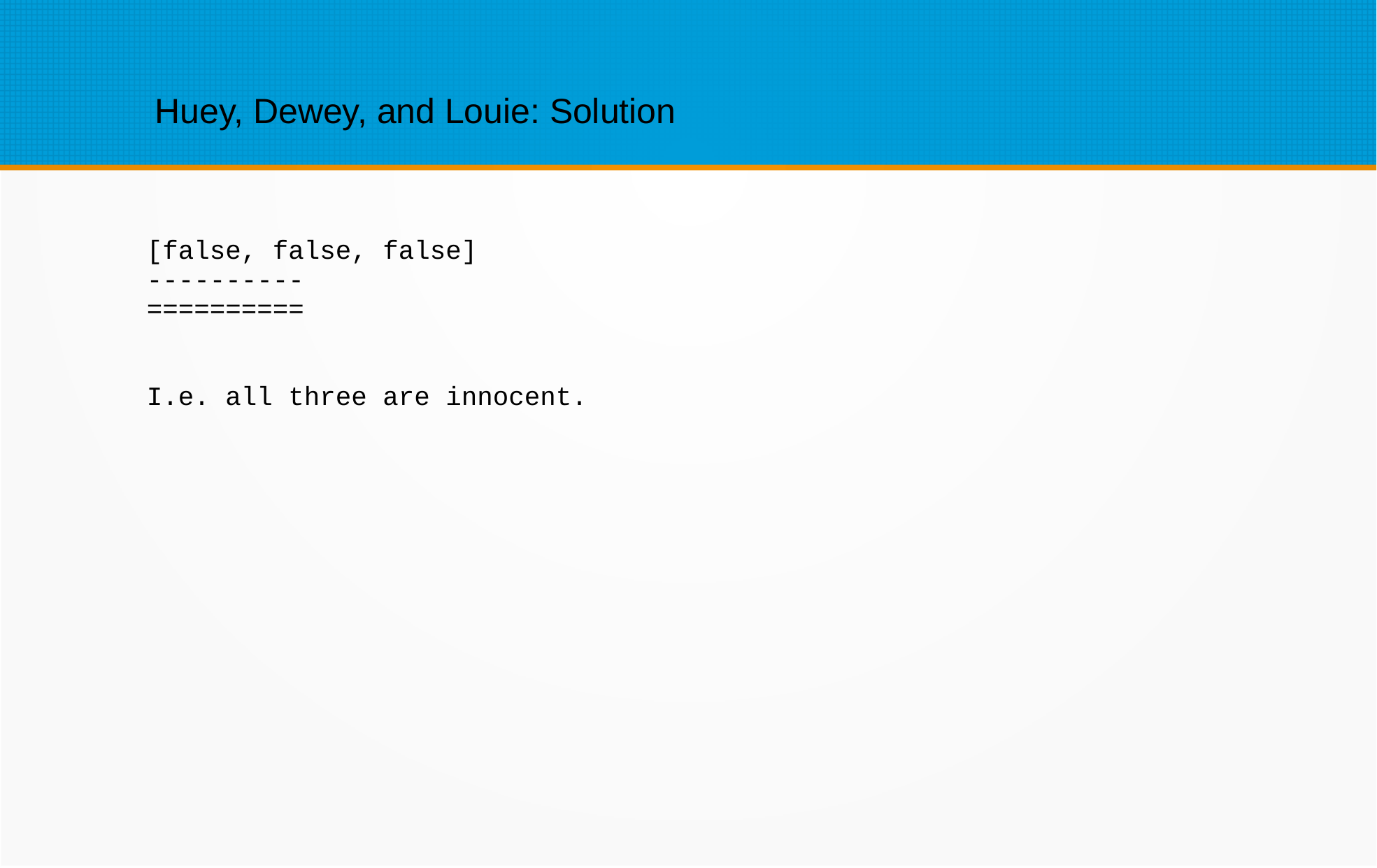

Huey, Dewey, and Louie: Solution

[false, false, false]
----------
==========

I.e. all three are innocent.